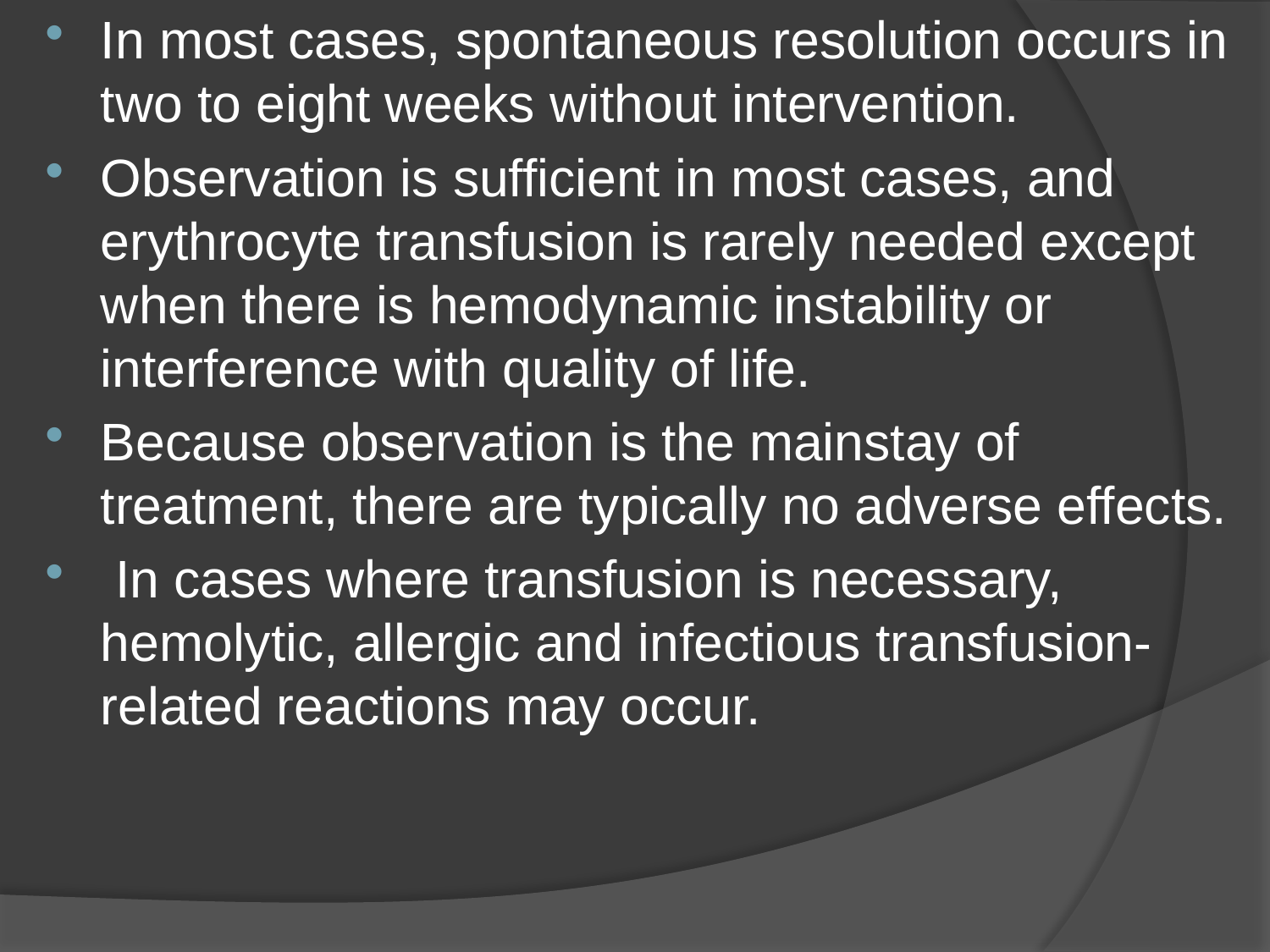

In most cases, spontaneous resolution occurs in two to eight weeks without intervention.
Observation is sufficient in most cases, and erythrocyte transfusion is rarely needed except when there is hemodynamic instability or interference with quality of life.
Because observation is the mainstay of treatment, there are typically no adverse effects.
 In cases where transfusion is necessary, hemolytic, allergic and infectious transfusion-related reactions may occur.